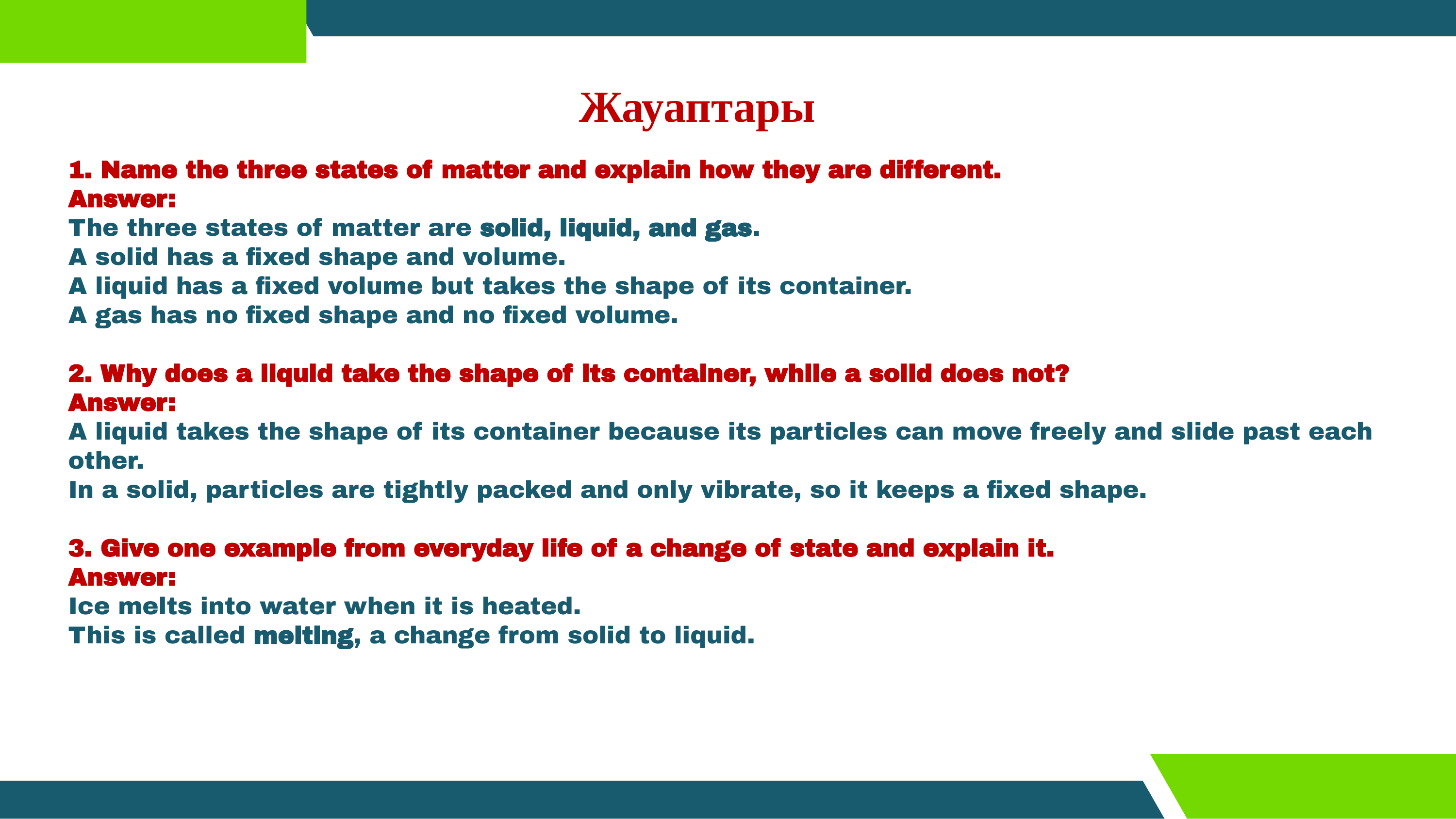

Жауаптары
# 1. Name the three states of matter and explain how they are different. Answer: The three states of matter are solid, liquid, and gas. A solid has a fixed shape and volume. A liquid has a fixed volume but takes the shape of its container. A gas has no fixed shape and no fixed volume. 2. Why does a liquid take the shape of its container, while a solid does not? Answer: A liquid takes the shape of its container because its particles can move freely and slide past each other. In a solid, particles are tightly packed and only vibrate, so it keeps a fixed shape. 3. Give one example from everyday life of a change of state and explain it. Answer: Ice melts into water when it is heated. This is called melting, a change from solid to liquid.